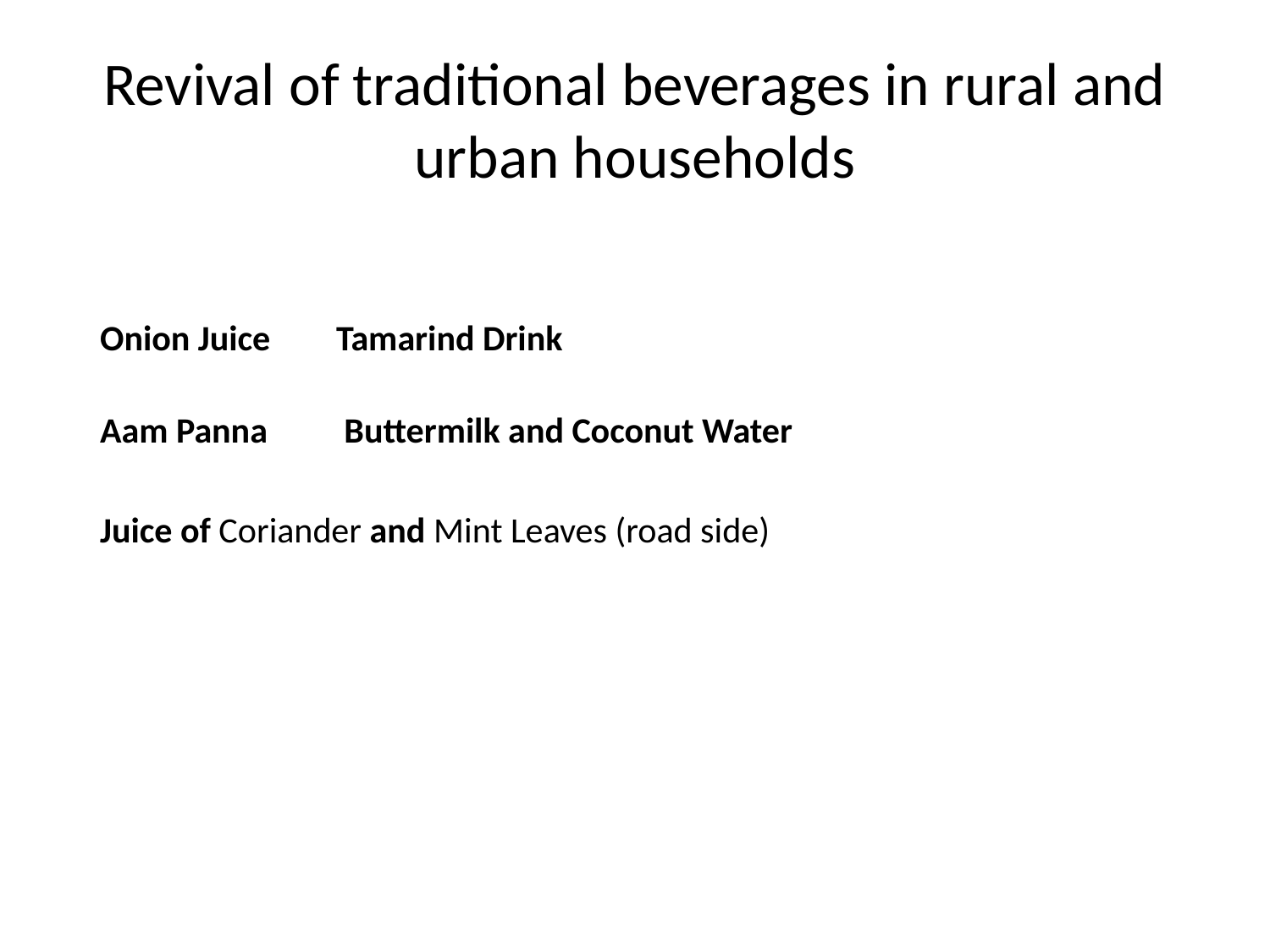

# Revival of traditional beverages in rural and urban households
Onion Juice  		Tamarind Drink
Aam Panna  		 Buttermilk and Coconut Water

Juice of Coriander and Mint Leaves (road side)